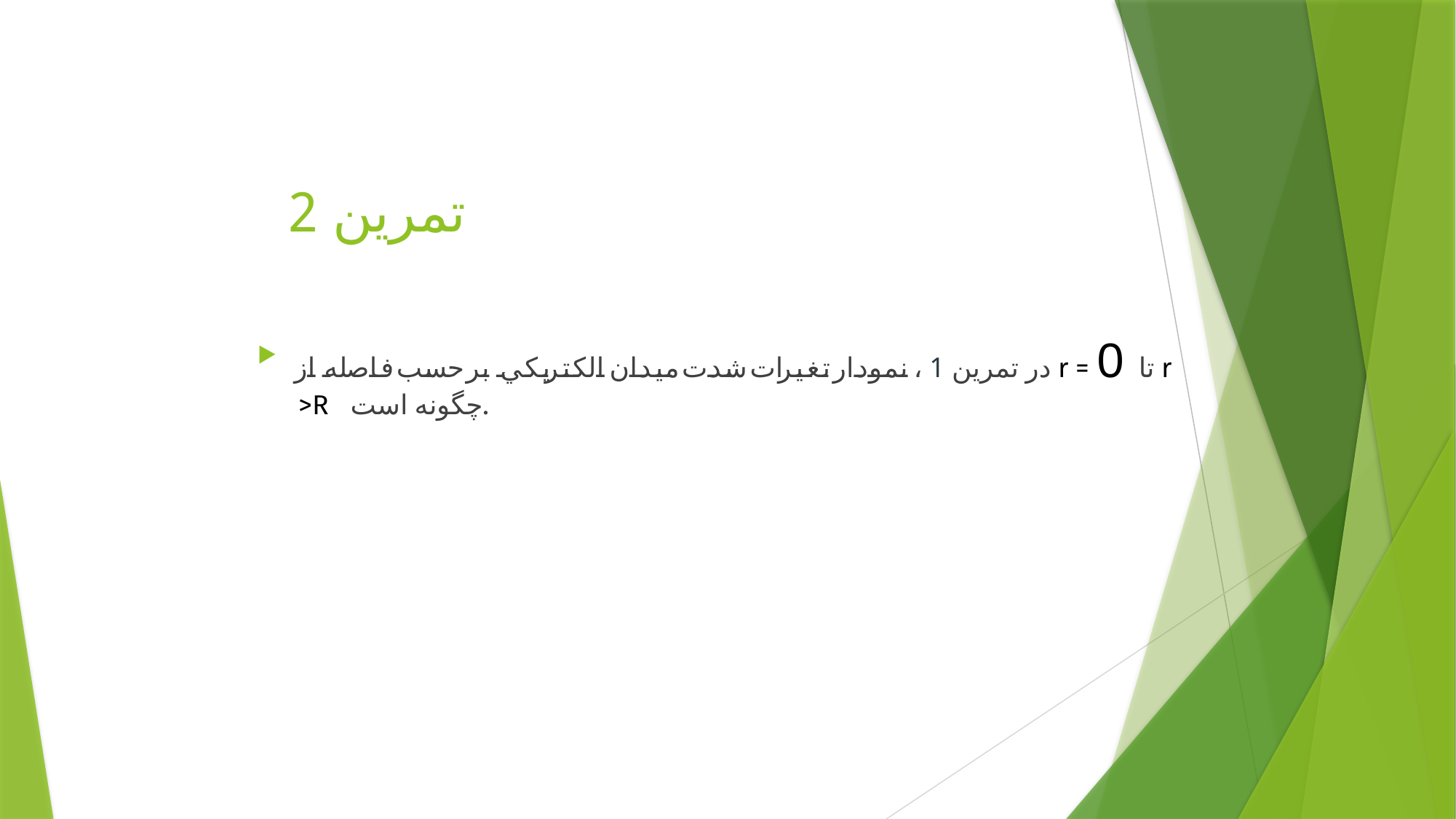

# تمرين 2
در تمرين 1 ، نمودار تغيرات شدت ميدان الكتريكي بر حسب فاصله از r = 0  تا r >R   چگونه است.